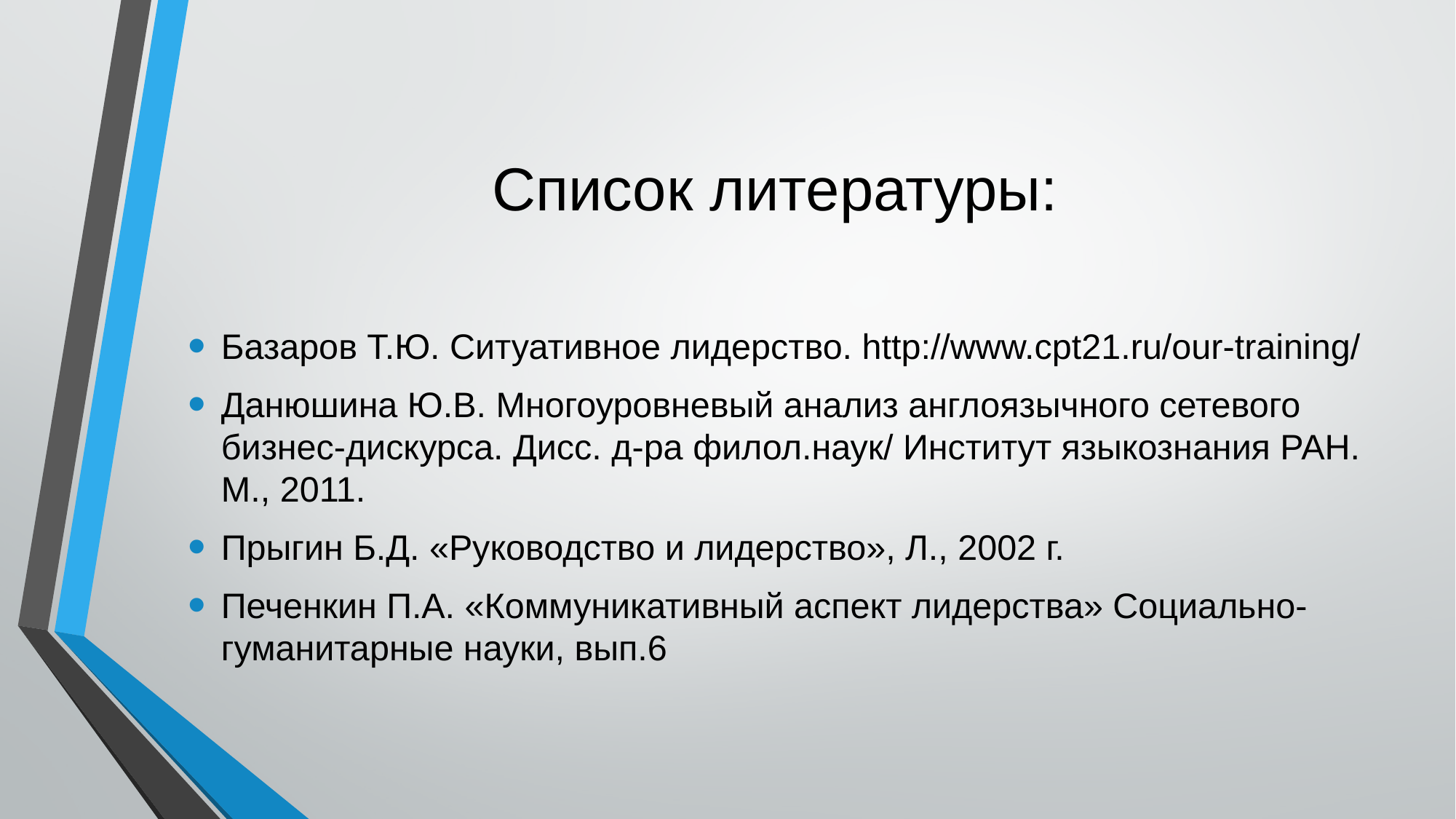

# Список литературы:
Базаров Т.Ю. Ситуативное лидерство. http://www.cpt21.ru/our-training/
Данюшина Ю.В. Многоуровневый анализ англоязычного сетевого бизнес-дискурса. Дисс. д-ра филол.наук/ Институт языкознания РАН. М., 2011.
Прыгин Б.Д. «Руководство и лидерство», Л., 2002 г.
Печенкин П.А. «Коммуникативный аспект лидерства» Социально-гуманитарные науки, вып.6